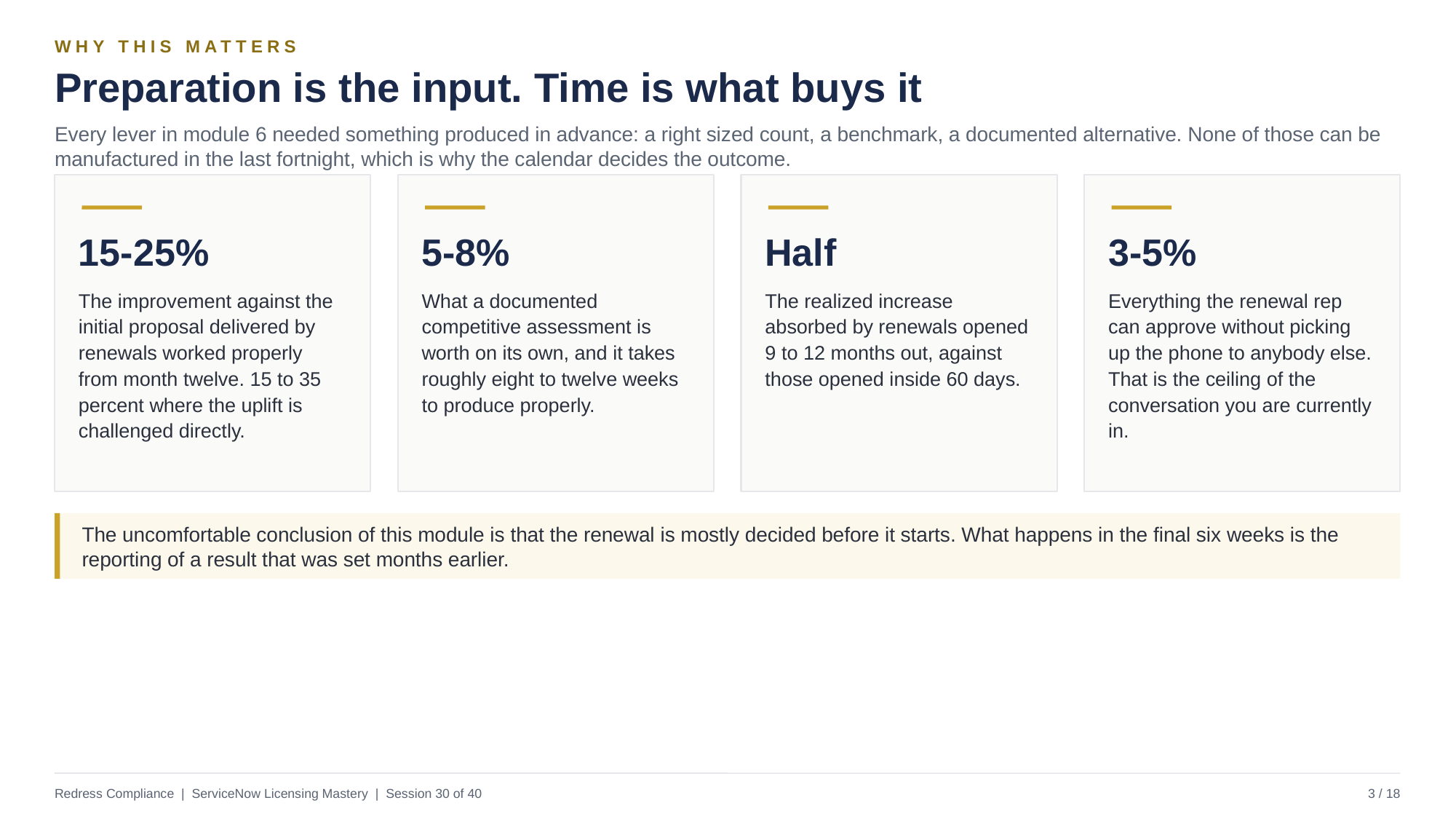

WHY THIS MATTERS
Preparation is the input. Time is what buys it
Every lever in module 6 needed something produced in advance: a right sized count, a benchmark, a documented alternative. None of those can be manufactured in the last fortnight, which is why the calendar decides the outcome.

15-25%
5-8%
Half
3-5%
The improvement against the initial proposal delivered by renewals worked properly from month twelve. 15 to 35 percent where the uplift is challenged directly.
What a documented competitive assessment is worth on its own, and it takes roughly eight to twelve weeks to produce properly.
The realized increase absorbed by renewals opened 9 to 12 months out, against those opened inside 60 days.
Everything the renewal rep can approve without picking up the phone to anybody else. That is the ceiling of the conversation you are currently in.

The uncomfortable conclusion of this module is that the renewal is mostly decided before it starts. What happens in the final six weeks is the reporting of a result that was set months earlier.

Redress Compliance  |  ServiceNow Licensing Mastery  |  Session 30 of 40
3 / 18